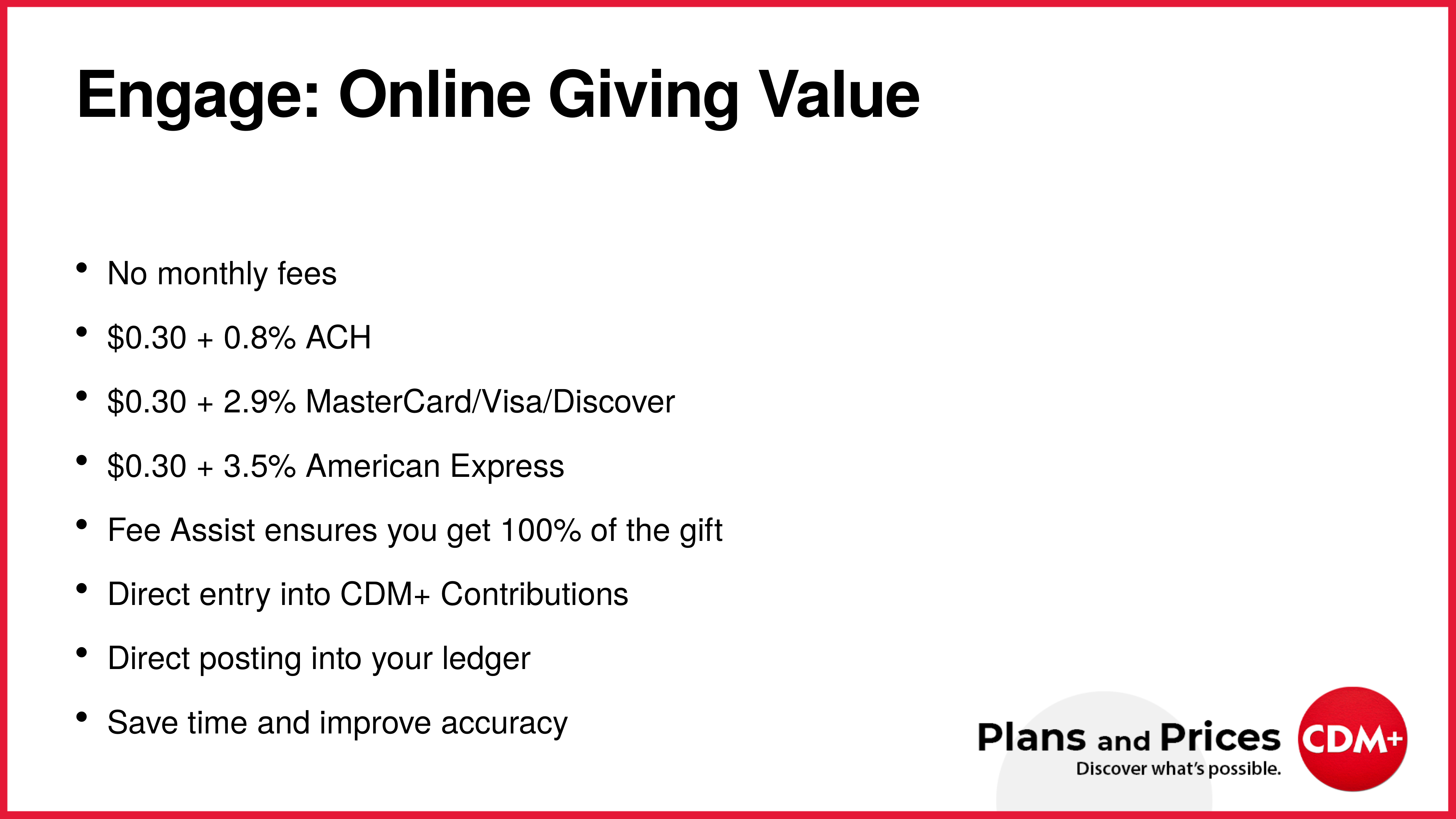

# Engage: Online Giving Value

No monthly fees
$0.30 + 0.8% ACH
$0.30 + 2.9% MasterCard/Visa/Discover
$0.30 + 3.5% American Express
Fee Assist ensures you get 100% of the gift
Direct entry into CDM+ Contributions
Direct posting into your ledger
Save time and improve accuracy